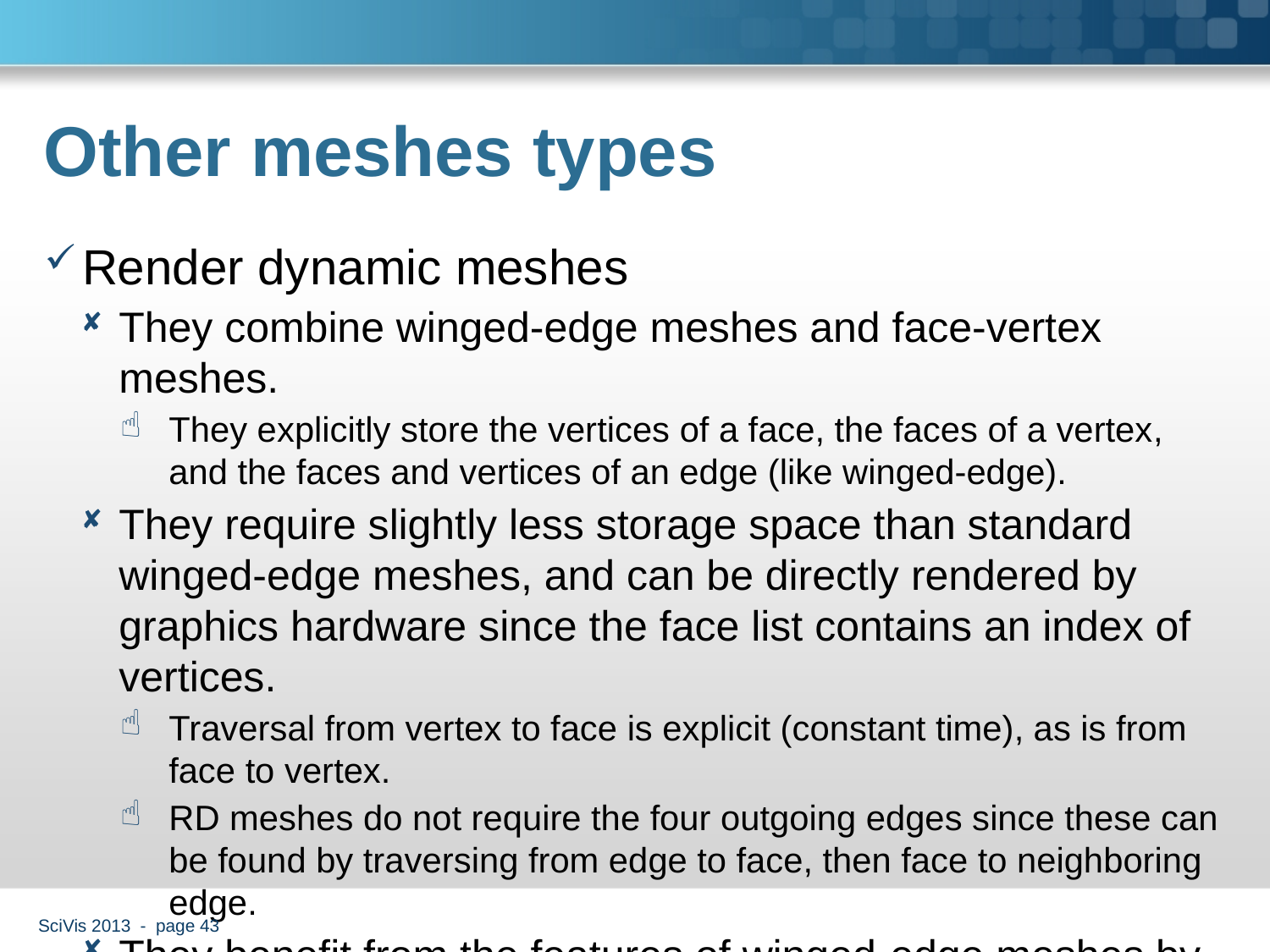

# Other meshes types
Render dynamic meshes
They combine winged-edge meshes and face-vertex meshes.
They explicitly store the vertices of a face, the faces of a vertex, and the faces and vertices of an edge (like winged-edge).
They require slightly less storage space than standard winged-edge meshes, and can be directly rendered by graphics hardware since the face list contains an index of vertices.
Traversal from vertex to face is explicit (constant time), as is from face to vertex.
RD meshes do not require the four outgoing edges since these can be found by traversing from edge to face, then face to neighboring edge.
They benefit from the features of winged-edge meshes by allowing for geometry to be dynamically updated.
SciVis 2013  -  page 43